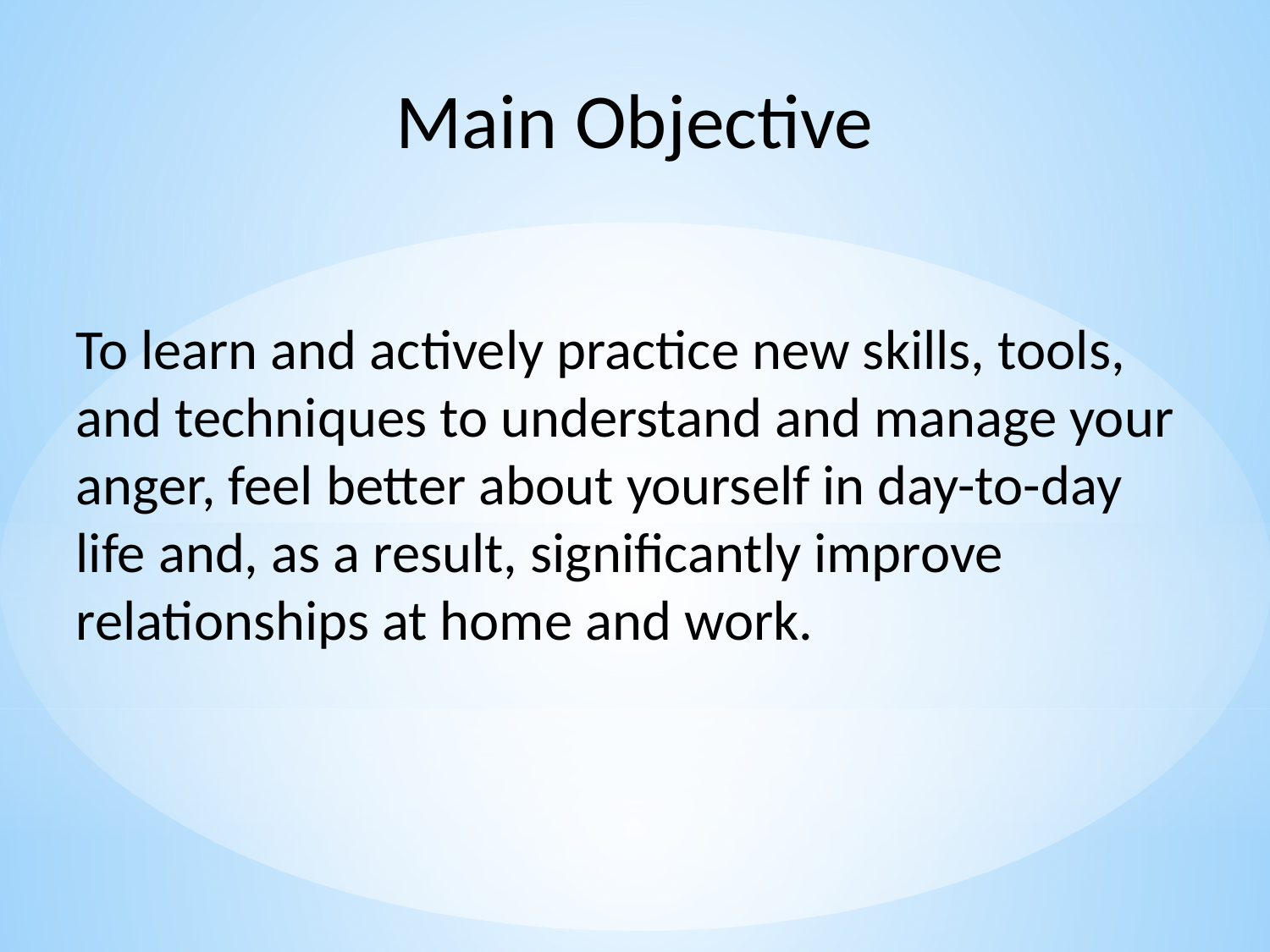

Main Objective
To learn and actively practice new skills, tools, and techniques to understand and manage your anger, feel better about yourself in day-to-day life and, as a result, significantly improve relationships at home and work.